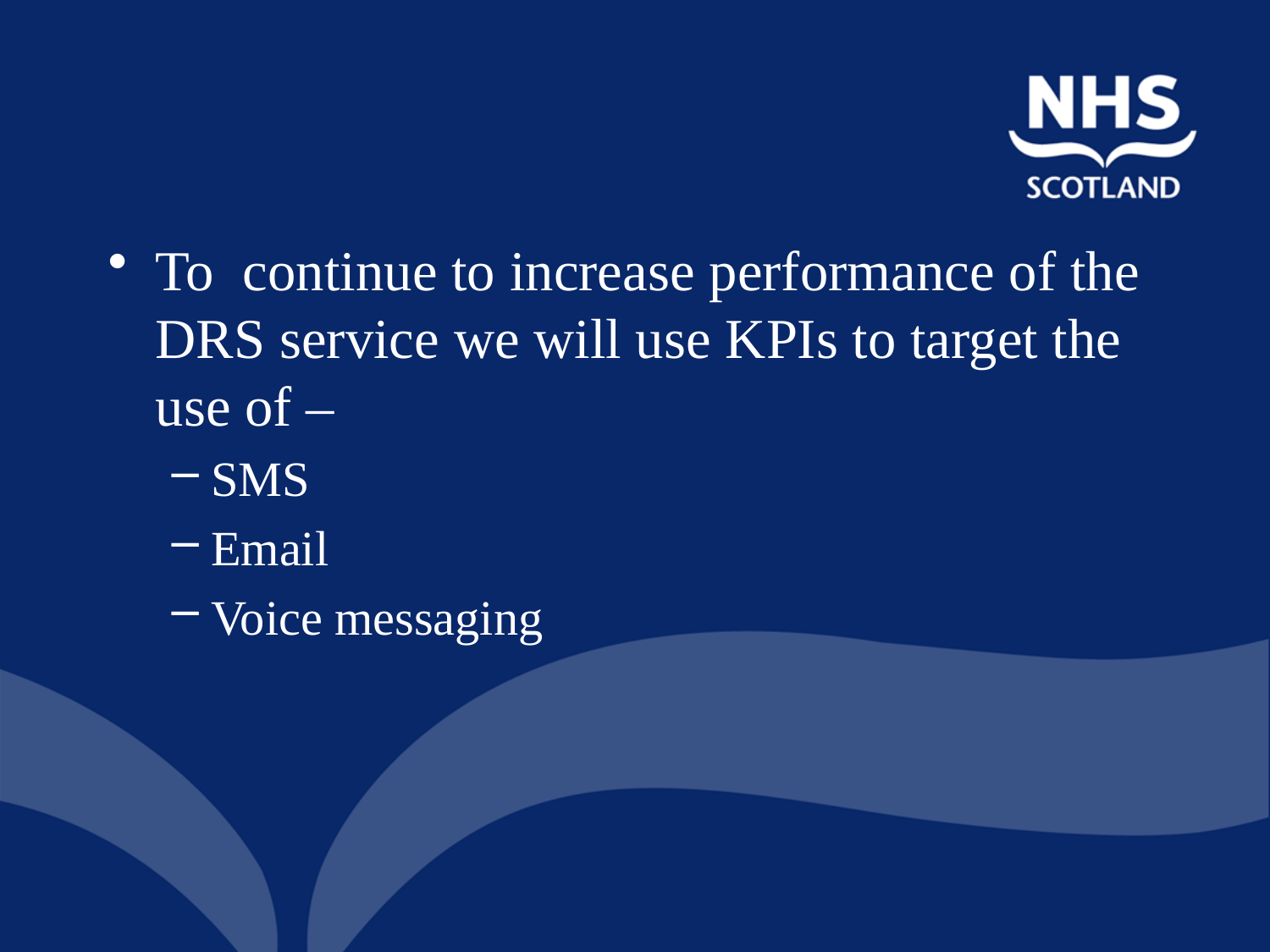

#
To  continue to increase performance of the DRS service we will use KPIs to target the use of –
SMS
Email
Voice messaging